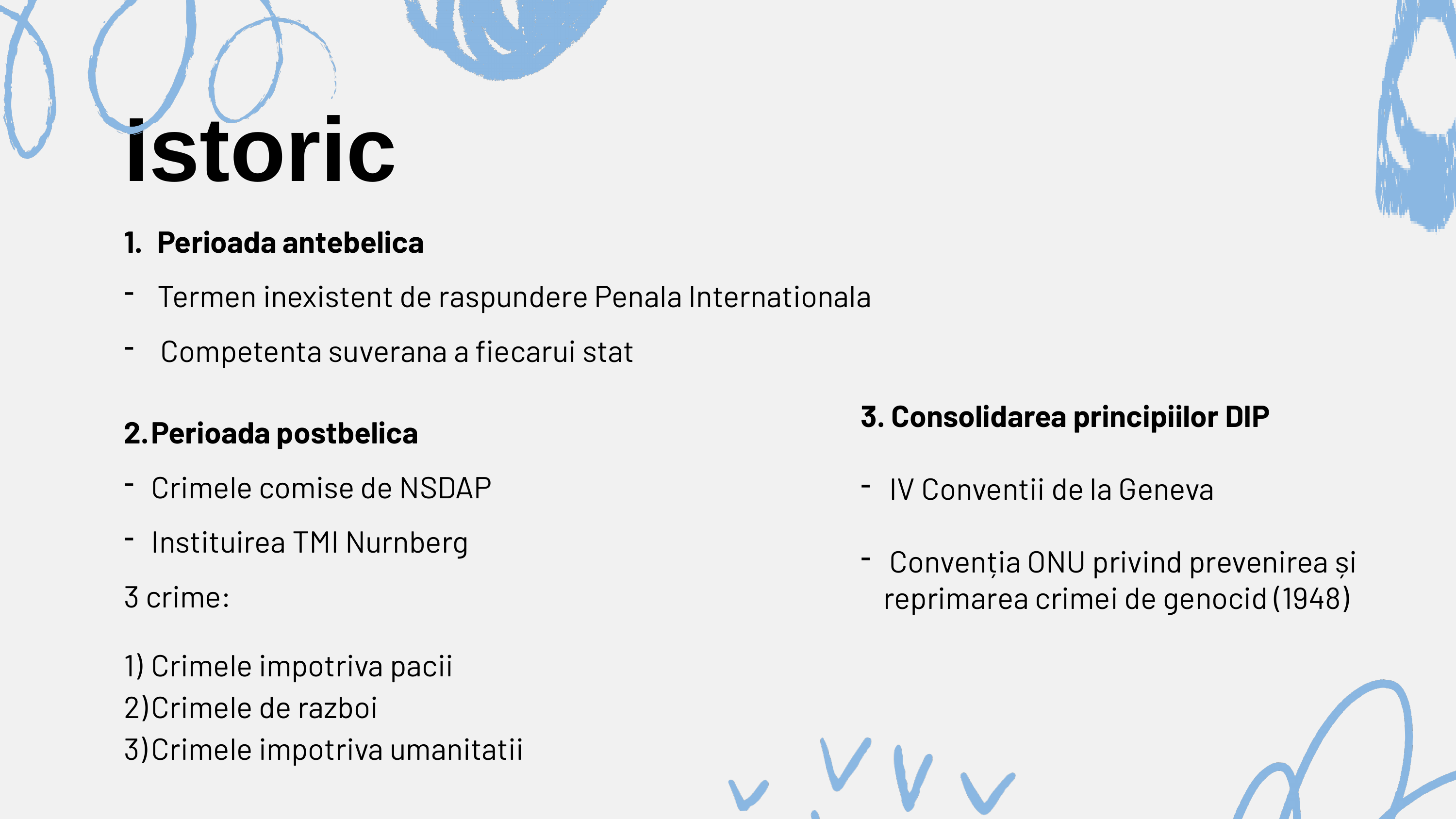

Istoric
 Perioada antebelica

 Termen inexistent de raspundere Penala Internationala

Competenta suverana a fiecarui stat

Perioada postbelica

Crimele comise de NSDAP

Instituirea TMI Nurnberg

3 crime:

Crimele impotriva pacii
Crimele de razboi
Crimele impotriva umanitatii

3. Consolidarea principiilor DIP

 IV Conventii de la Geneva

 Convenția ONU privind prevenirea și   reprimarea crimei de genocid (1948)